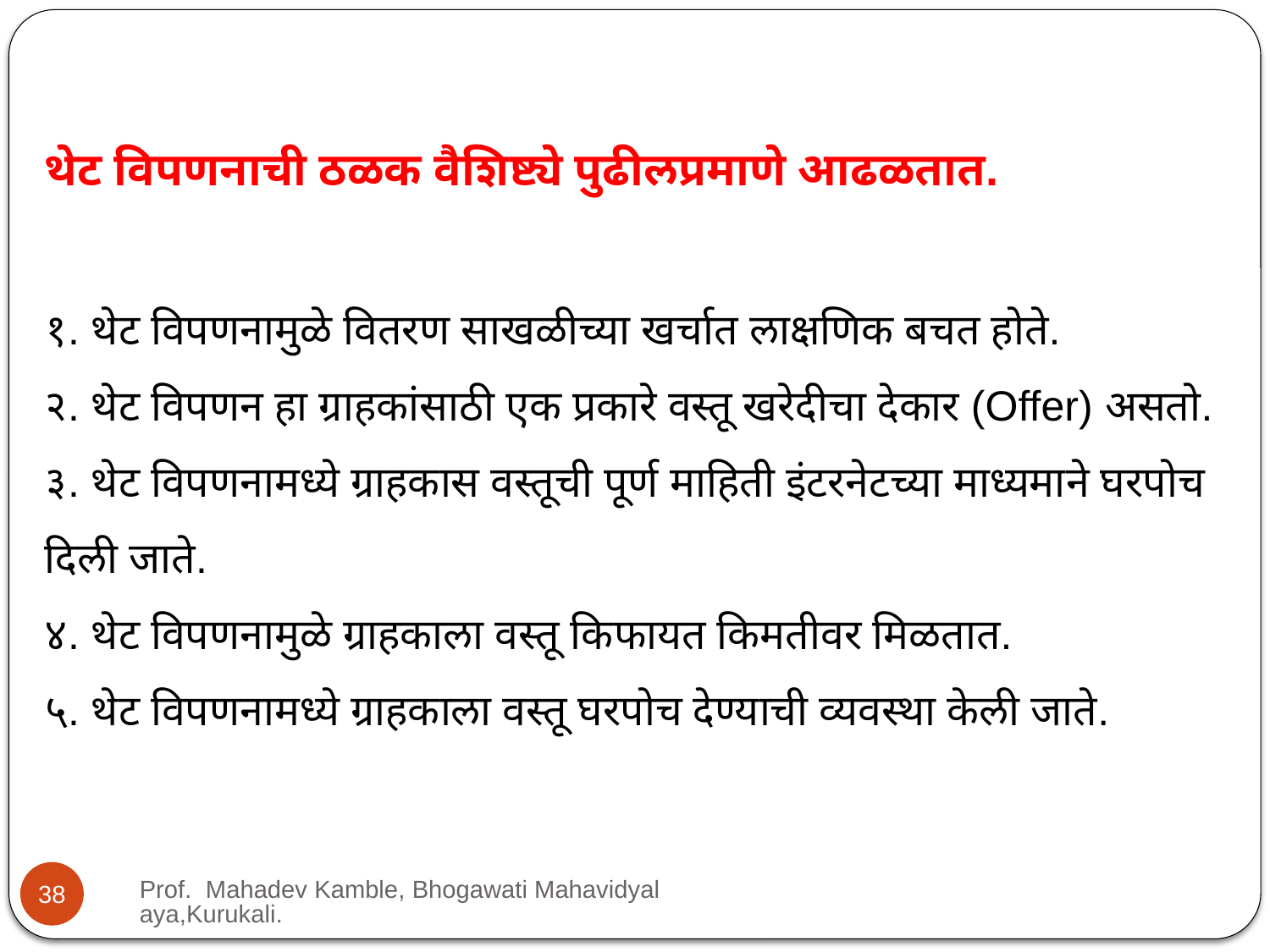

थेट विपणनाची ठळक वैशिष्ट्ये पुढीलप्रमाणे आढळतात.

१. थेट विपणनामुळे वितरण साखळीच्या खर्चात लाक्षणिक बचत होते.
२. थेट विपणन हा ग्राहकांसाठी एक प्रकारे वस्तू खरेदीचा देकार (Offer) असतो.
३. थेट विपणनामध्ये ग्राहकास वस्तूची पूर्ण माहिती इंटरनेटच्या माध्यमाने घरपोच दिली जाते.
४. थेट विपणनामुळे ग्राहकाला वस्तू किफायत किमतीवर मिळतात.
५. थेट विपणनामध्ये ग्राहकाला वस्तू घरपोच देण्याची व्यवस्था केली जाते.
Prof.  Mahadev Kamble, Bhogawati Mahavidyalaya,Kurukali.
38